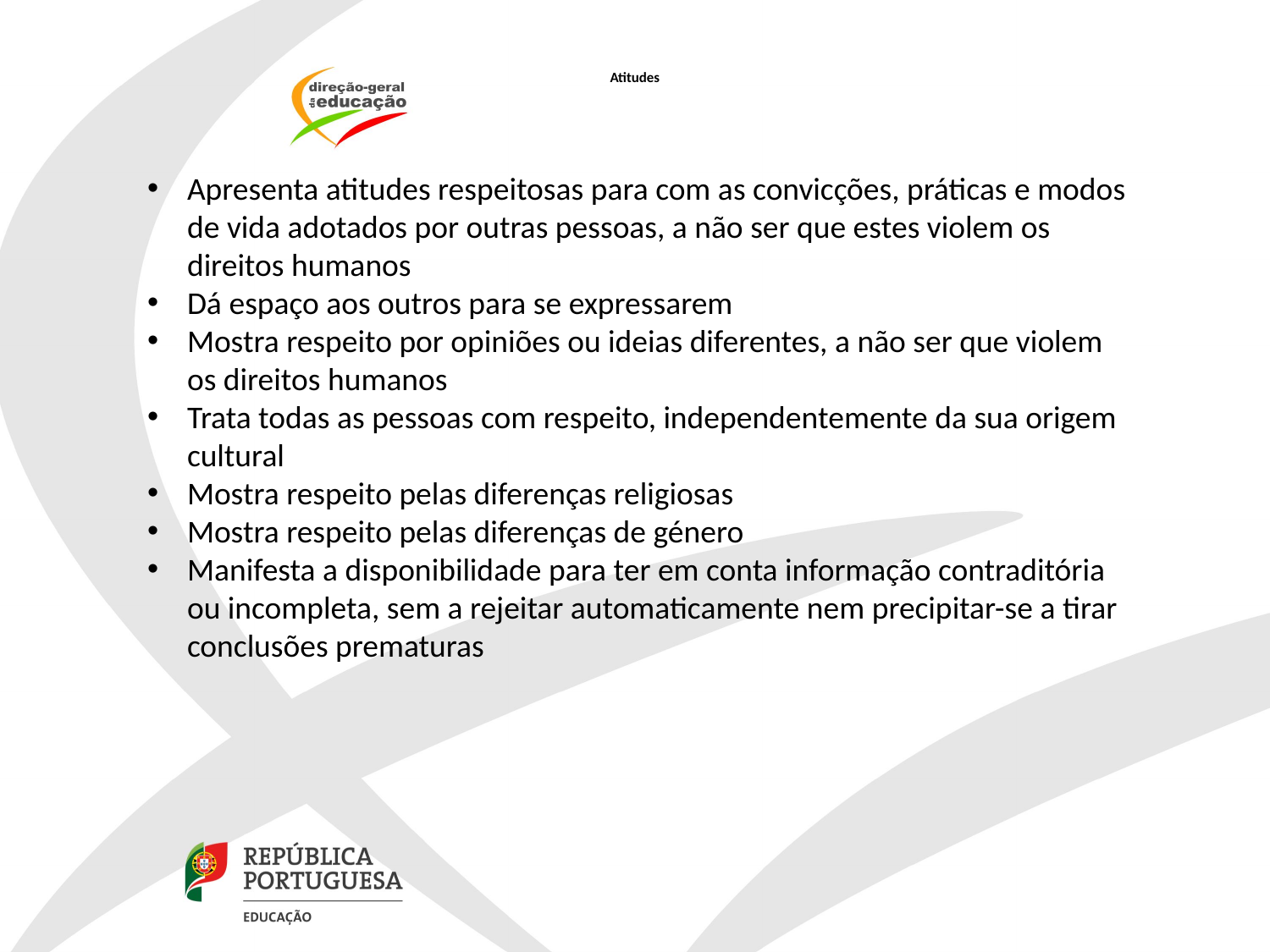

# Atitudes
Apresenta atitudes respeitosas para com as convicções, práticas e modos de vida adotados por outras pessoas, a não ser que estes violem os direitos humanos
Dá espaço aos outros para se expressarem
Mostra respeito por opiniões ou ideias diferentes, a não ser que violem os direitos humanos
Trata todas as pessoas com respeito, independentemente da sua origem cultural
Mostra respeito pelas diferenças religiosas
Mostra respeito pelas diferenças de género
Manifesta a disponibilidade para ter em conta informação contraditória ou incompleta, sem a rejeitar automaticamente nem precipitar-se a tirar conclusões prematuras